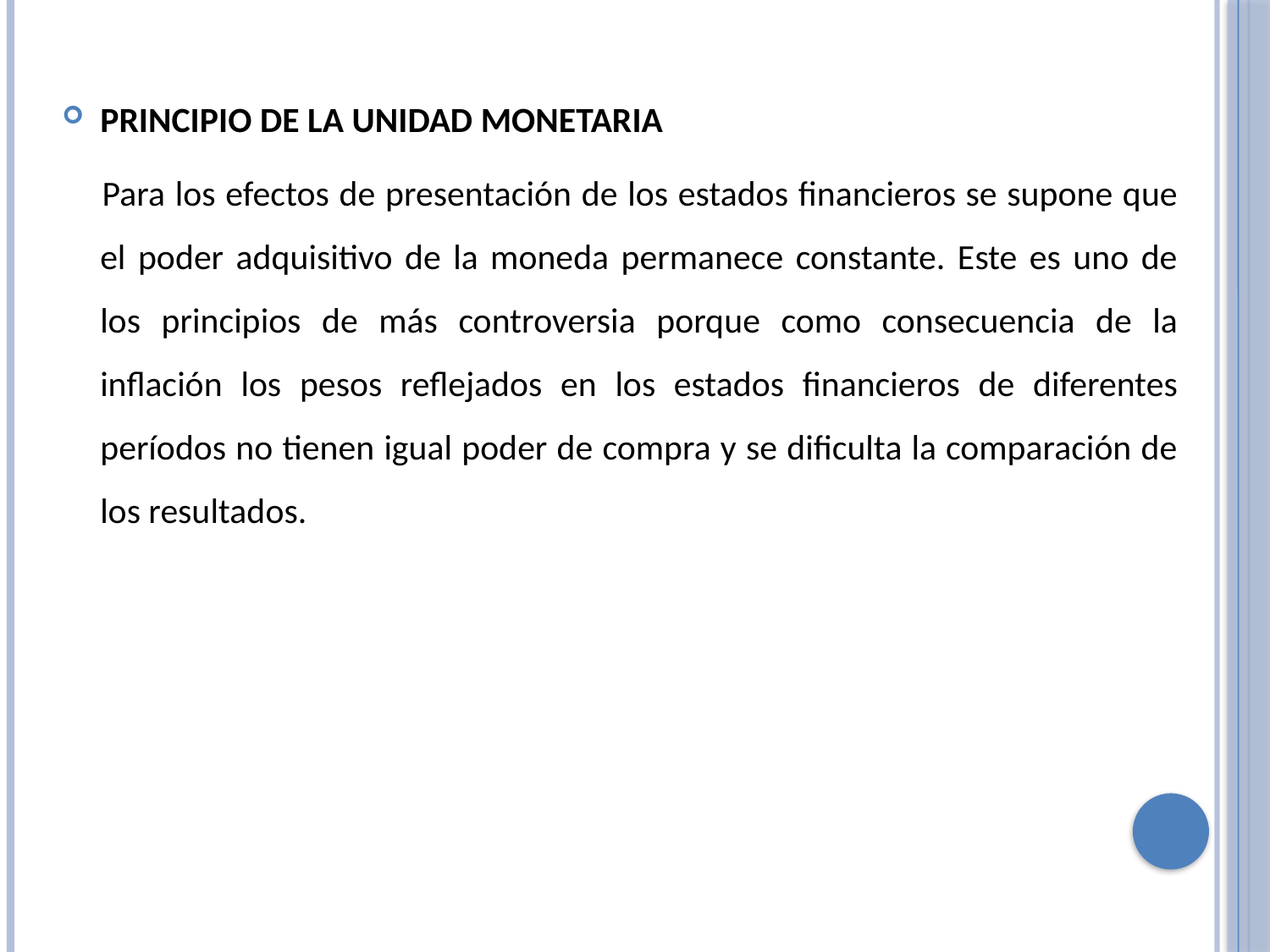

PRINCIPIO DE LA UNIDAD MONETARIA
    Para los efectos de presentación de los estados financieros se supone que el poder adquisitivo de la moneda permanece constante. Este es uno de los principios de más controversia porque como consecuencia de la inflación los pesos reflejados en los estados financieros de diferentes períodos no tienen igual poder de compra y se dificulta la comparación de los resultados.